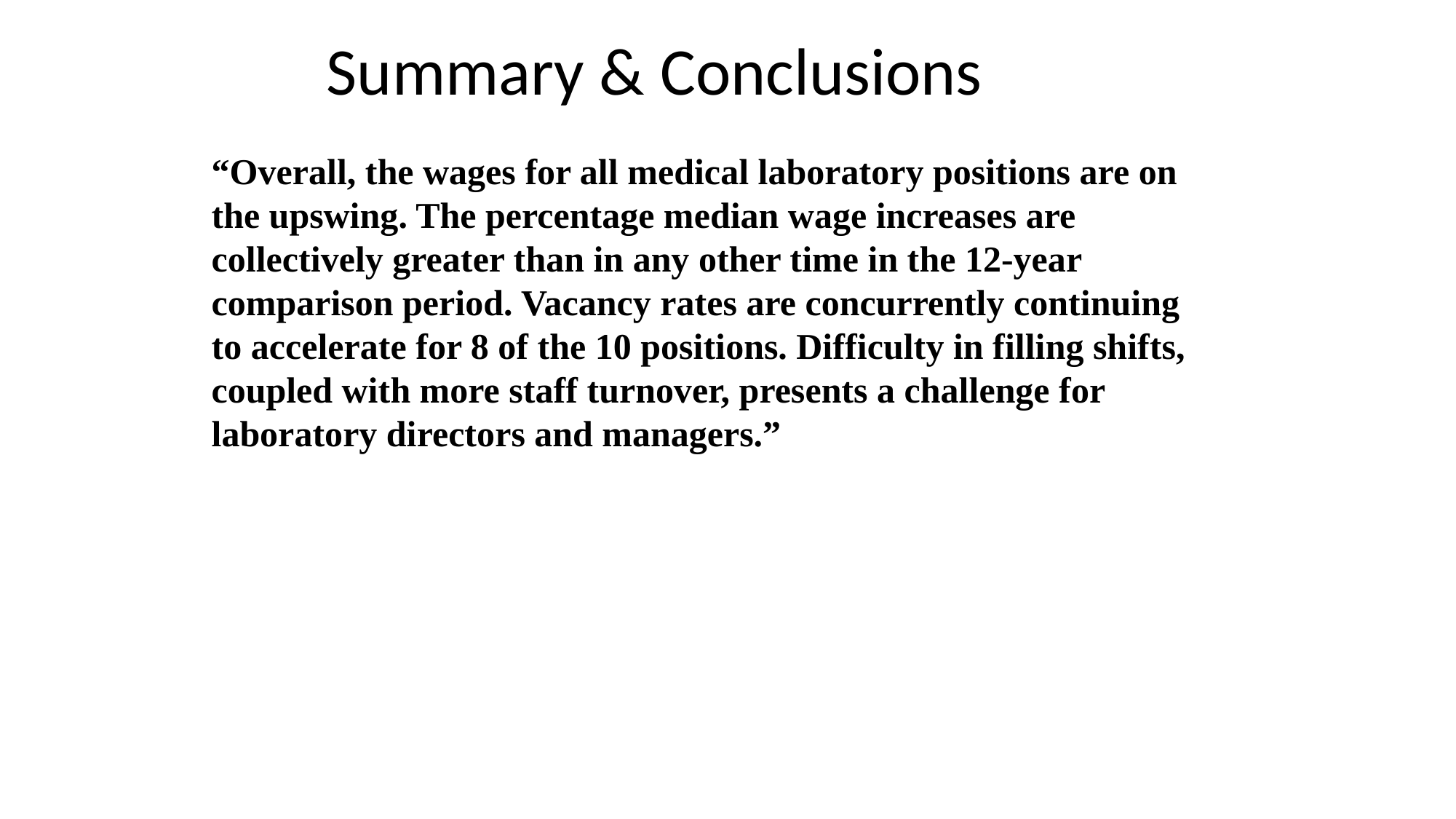

Summary & Conclusions

“Overall, the wages for all medical laboratory positions are on
the upswing. The percentage median wage increases are
collectively greater than in any other time in the 12-year
comparison period. Vacancy rates are concurrently continuing
to accelerate for 8 of the 10 positions. Difficulty in filling shifts,
coupled with more staff turnover, presents a challenge for
laboratory directors and managers.”